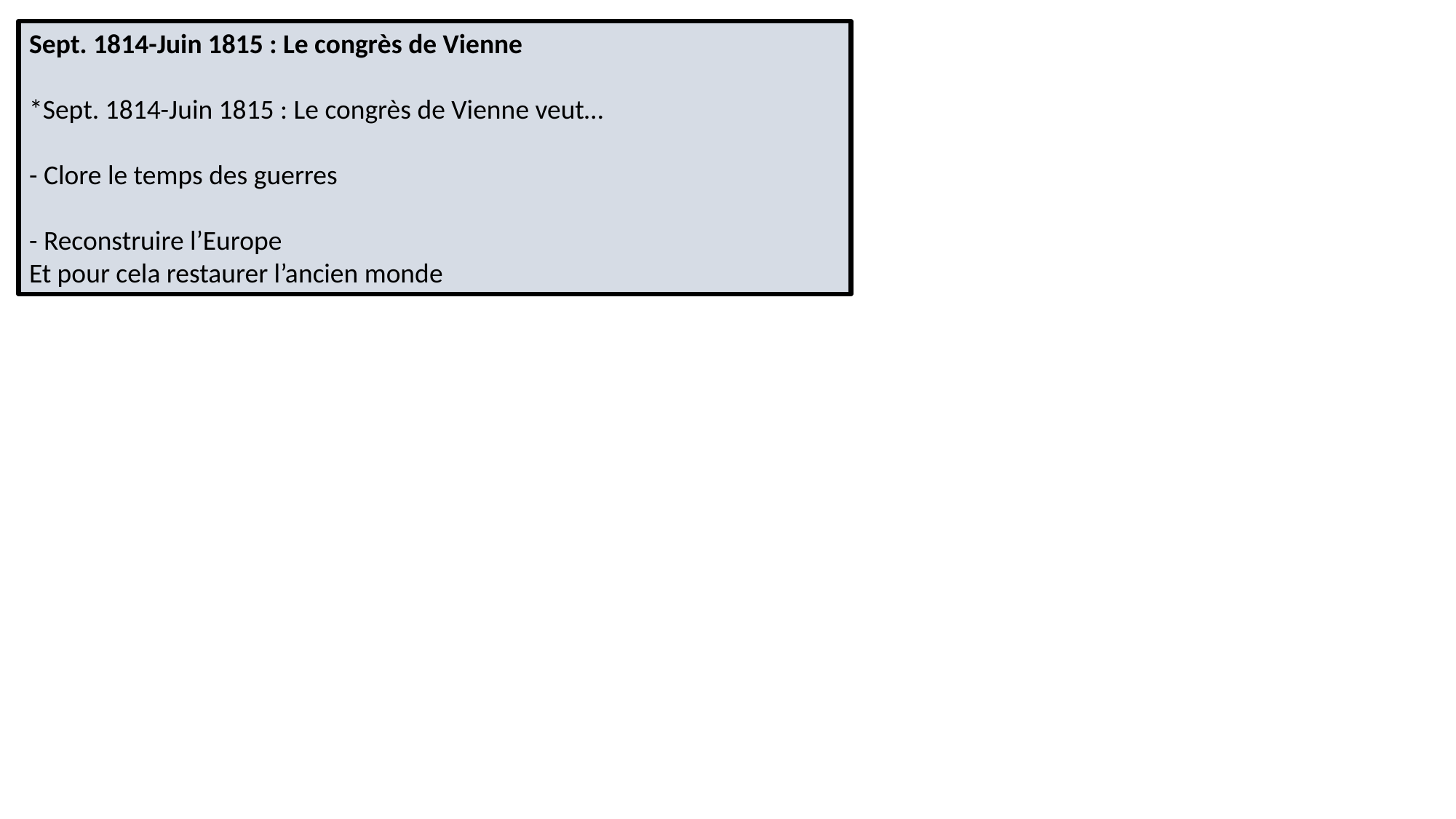

Sept. 1814-Juin 1815 : Le congrès de Vienne

*Sept. 1814-Juin 1815 : Le congrès de Vienne veut…

- Clore le temps des guerres

- Reconstruire l’Europe
Et pour cela restaurer l’ancien monde